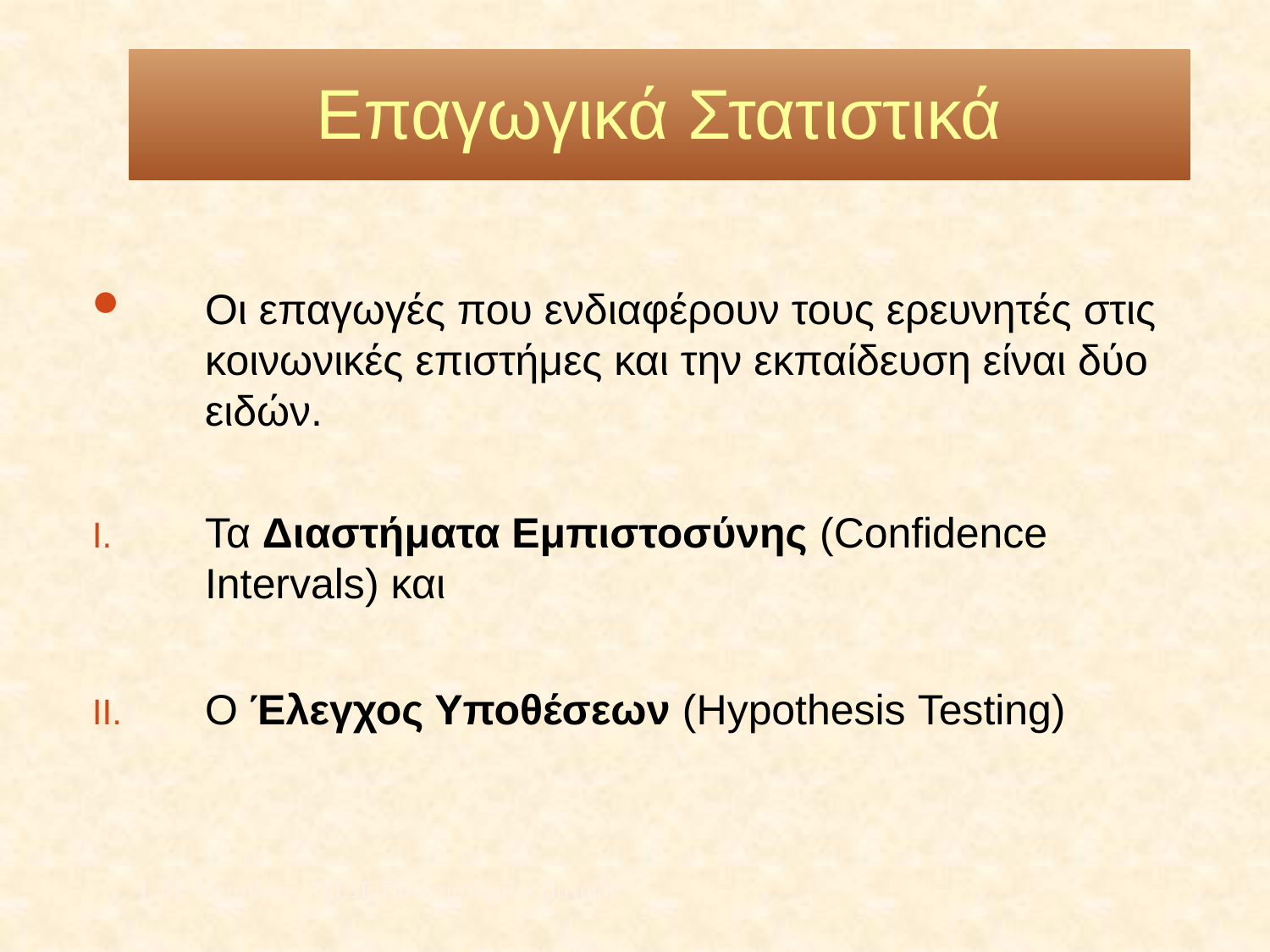

# Επαγωγικά Στατιστικά
Οι επαγωγές που ενδιαφέρουν τους ερευνητές στις κοινωνικές επιστήμες και την εκπαίδευση είναι δύο ειδών.

Τα Διαστήματα Εμπιστοσύνης (Confidence Intervals) και

Ο Έλεγχος Υποθέσεων (Hypothesis Testing)

Ι. Μ. Κατσίλλης, ΠΤΔΕ Πανεπιστημίου Πατρών